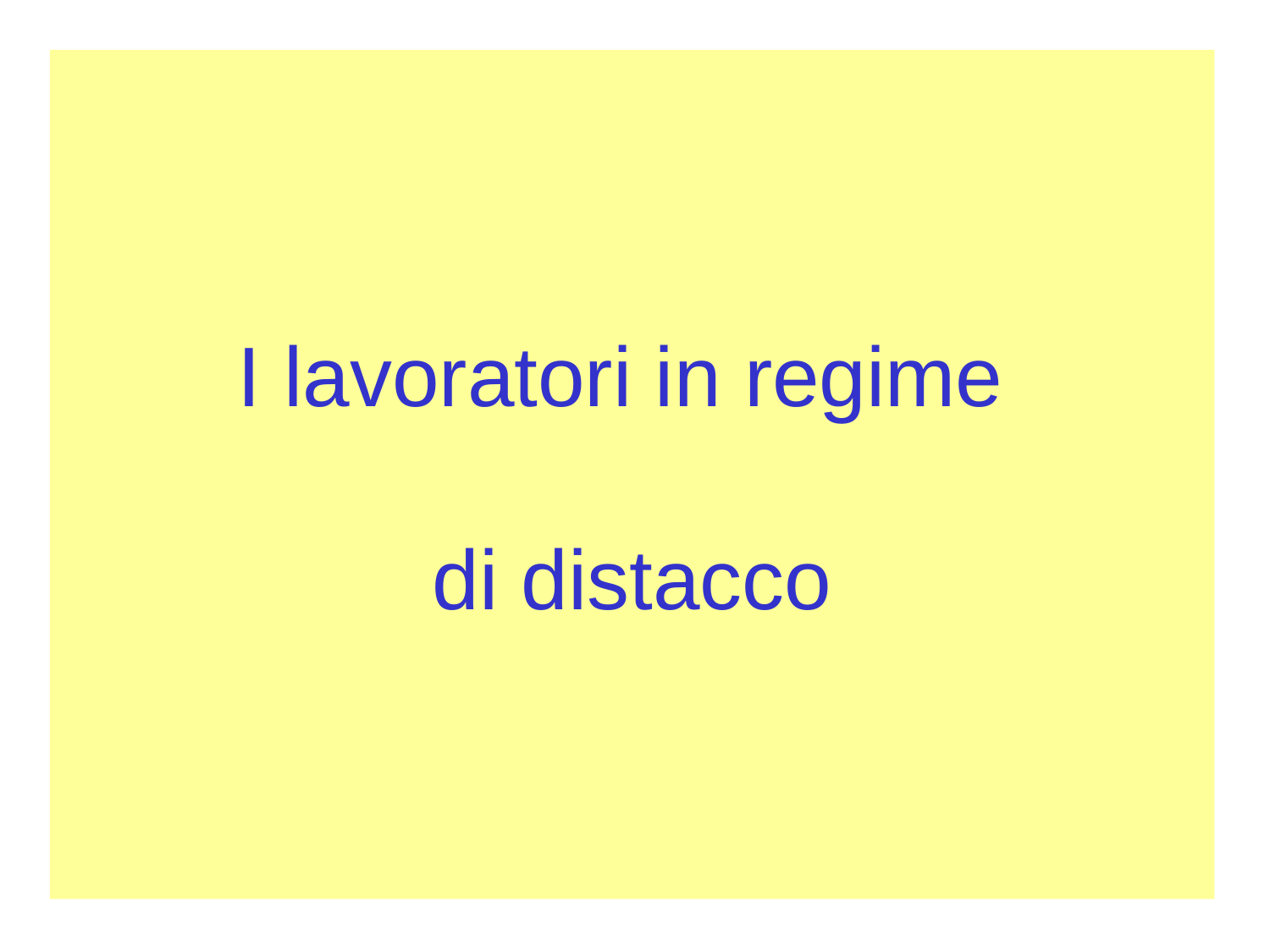

# I lavoratori in regime di distacco